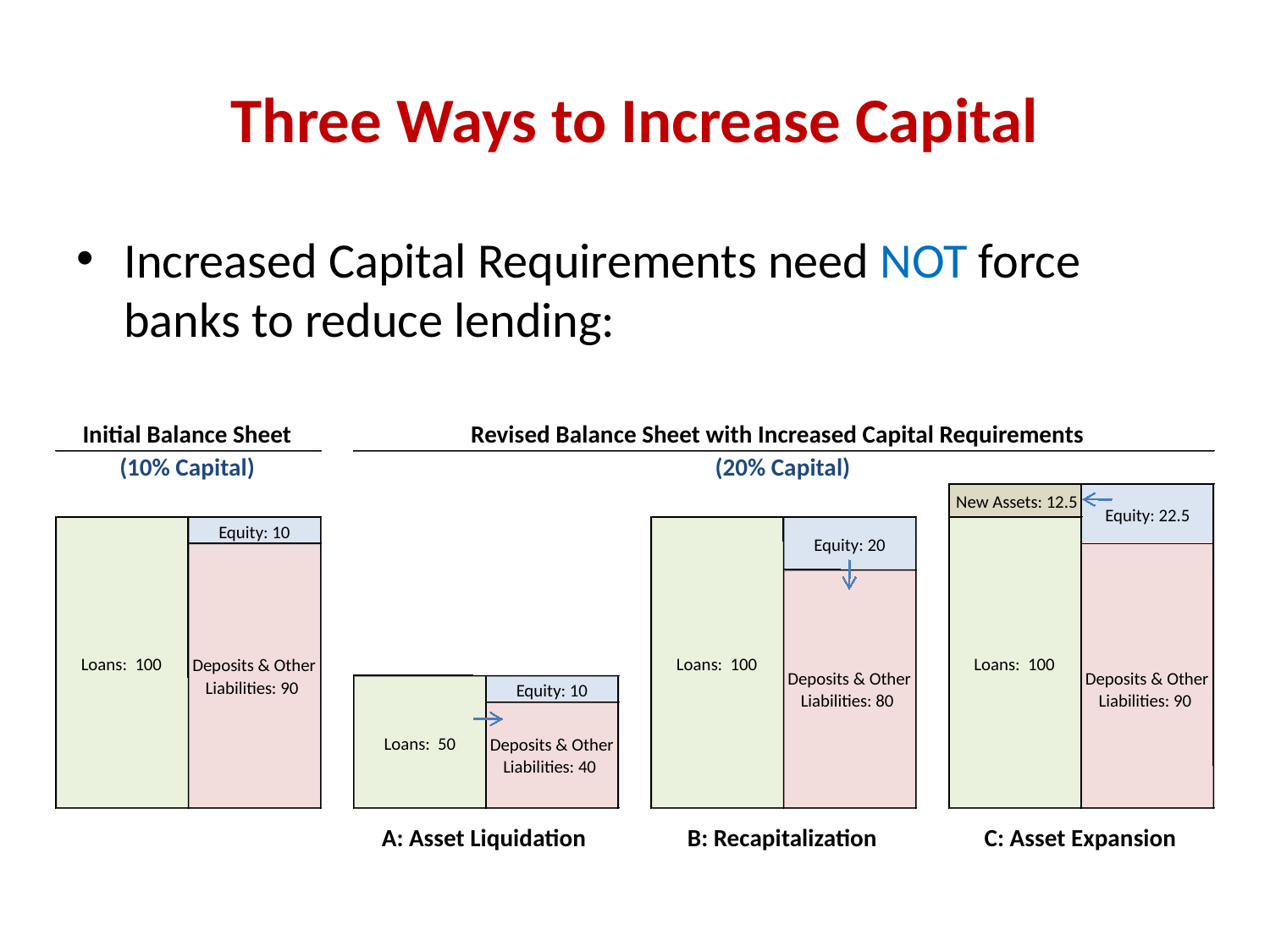

# Three Ways to Increase Capital
Increased Capital Requirements need NOT force banks to reduce lending:

Initial Balance Sheet

(10% Capital)

Equity: 10

Loans:  100
Deposits & Other

Liabilities: 90

Revised Balance Sheet with Increased Capital Requirements

(20% Capital)

New Assets: 12.5

Equity: 22.5

Loans:  100
Deposits & Other

Liabilities: 90

C: Asset Expansion

Equity: 20

Loans:  100
Deposits & Other

Liabilities: 80

B: Recapitalization

Equity: 10

Loans:  50
Deposits & Other
Liabilities: 40

A: Asset Liquidation